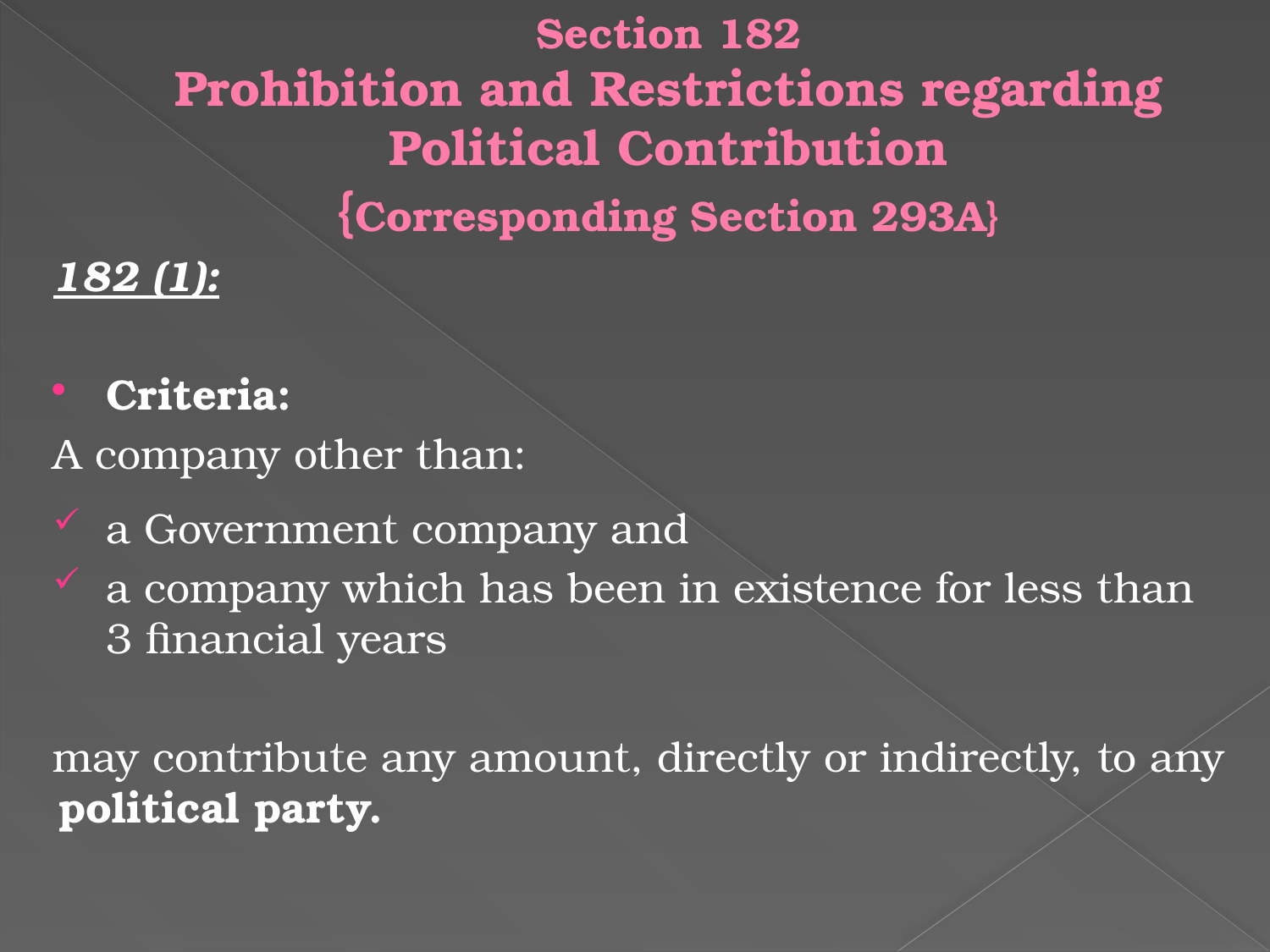

# Section 182 Prohibition and Restrictions regarding Political Contribution {Corresponding Section 293A}
182 (1):

Criteria:
A company other than:

a Government company and
a company which has been in existence for less than 3 financial years

may contribute any amount, directly or indirectly, to any political party.